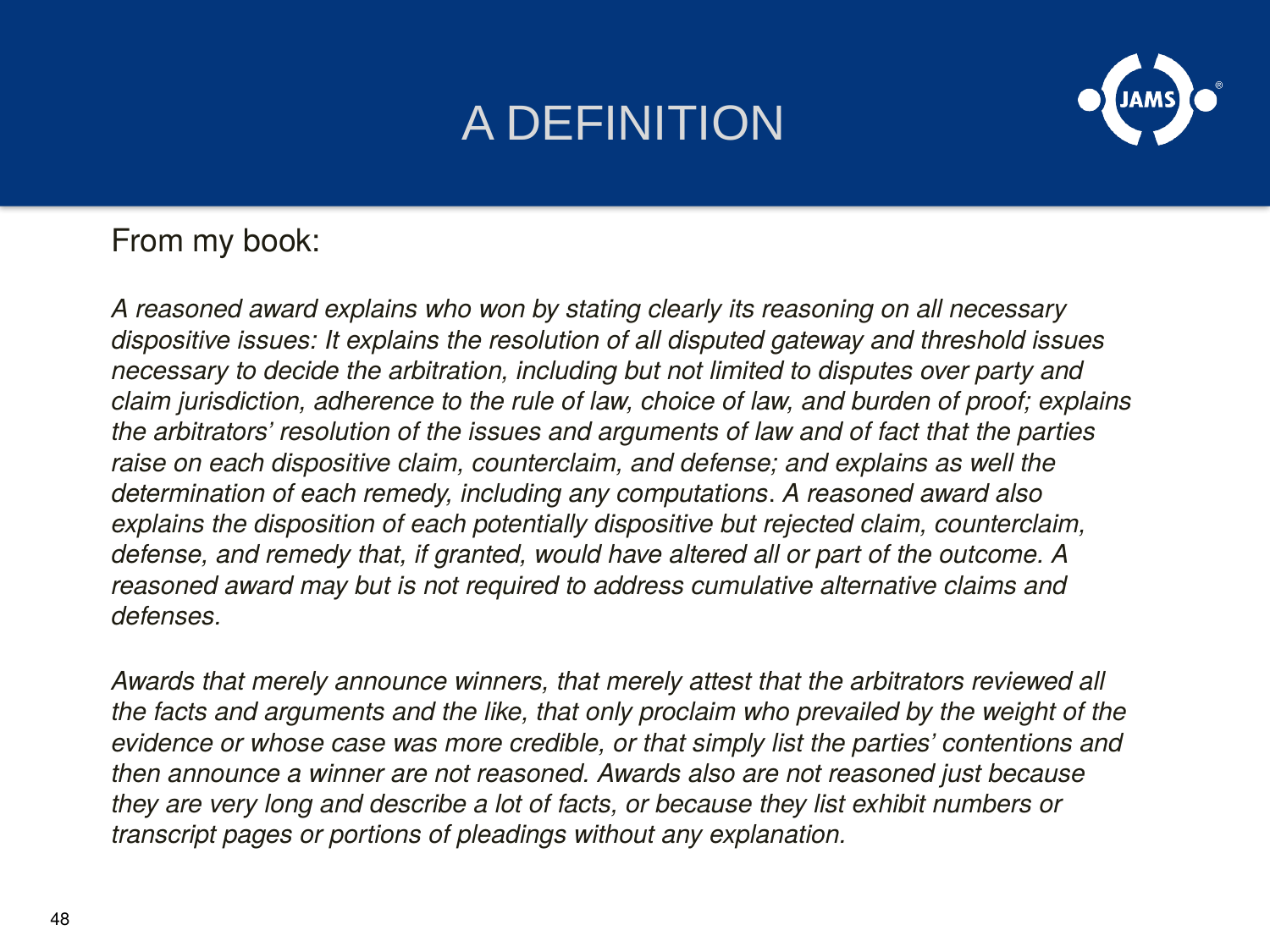

# A DEFINITION
From my book:

A reasoned award explains who won by stating clearly its reasoning on all necessary dispositive issues: It explains the resolution of all disputed gateway and threshold issues necessary to decide the arbitration, including but not limited to disputes over party and claim jurisdiction, adherence to the rule of law, choice of law, and burden of proof; explains the arbitrators’ resolution of the issues and arguments of law and of fact that the parties raise on each dispositive claim, counterclaim, and defense; and explains as well the determination of each remedy, including any computations. A reasoned award also explains the disposition of each potentially dispositive but rejected claim, counterclaim, defense, and remedy that, if granted, would have altered all or part of the outcome. A reasoned award may but is not required to address cumulative alternative claims and defenses.

Awards that merely announce winners, that merely attest that the arbitrators reviewed all the facts and arguments and the like, that only proclaim who prevailed by the weight of the evidence or whose case was more credible, or that simply list the parties’ contentions and then announce a winner are not reasoned. Awards also are not reasoned just because they are very long and describe a lot of facts, or because they list exhibit numbers or transcript pages or portions of pleadings without any explanation.

48